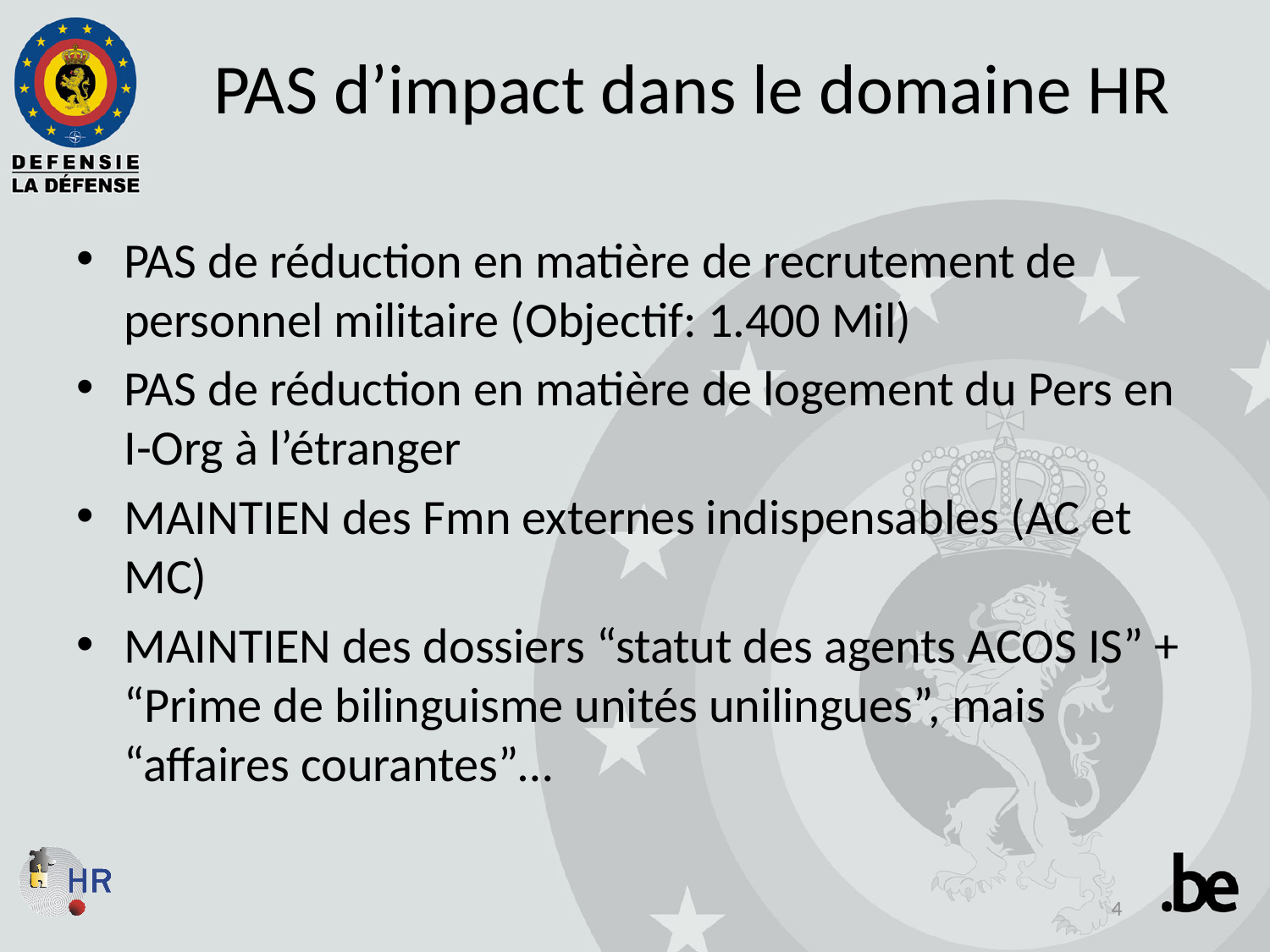

# PAS d’impact dans le domaine HR
PAS de réduction en matière de recrutement de personnel militaire (Objectif: 1.400 Mil)
PAS de réduction en matière de logement du Pers en I-Org à l’étranger
MAINTIEN des Fmn externes indispensables (AC et MC)
MAINTIEN des dossiers “statut des agents ACOS IS” + “Prime de bilinguisme unités unilingues”, mais “affaires courantes”…

4